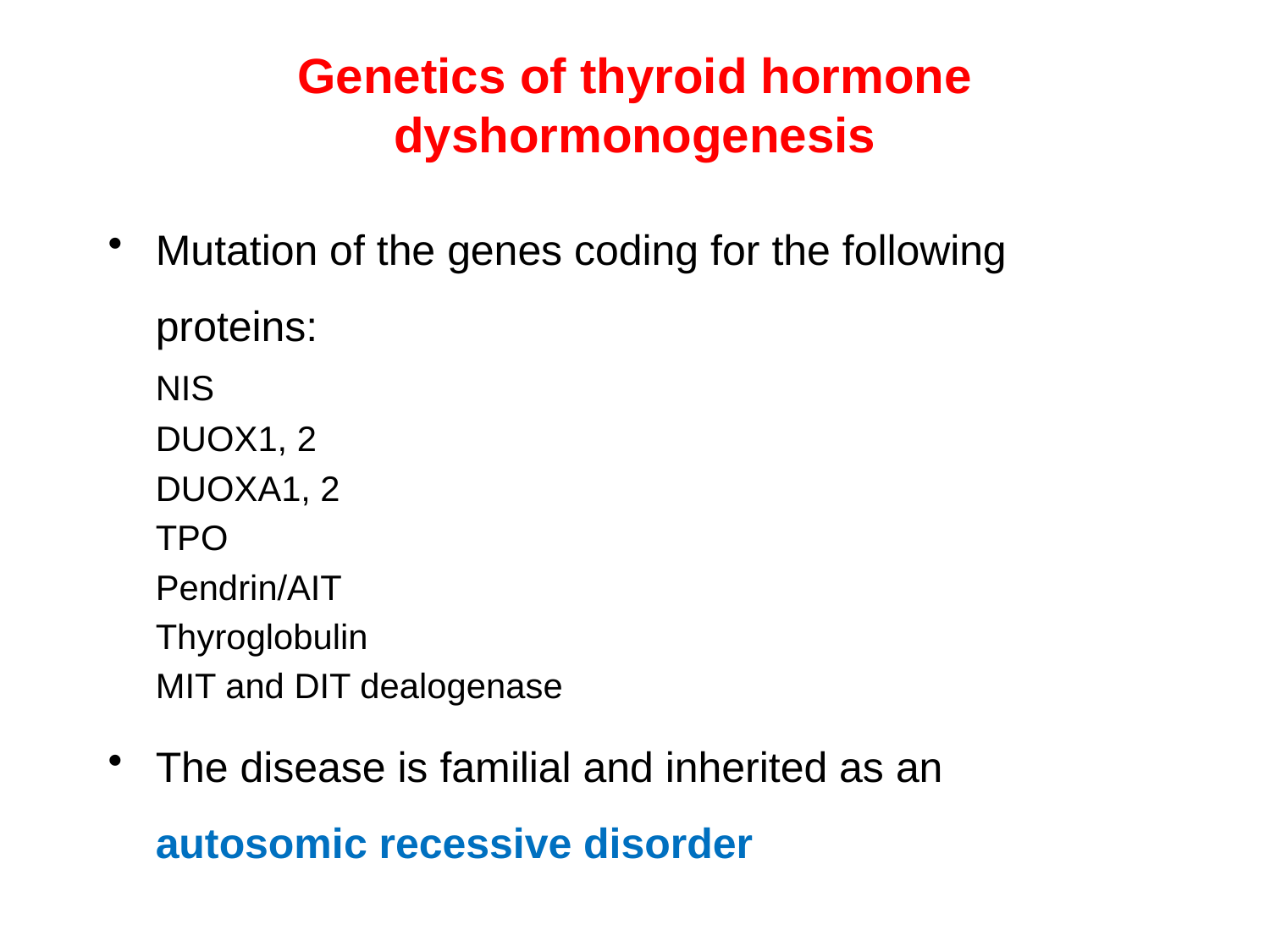

# Genetics of thyroid hormone dyshormonogenesis
Mutation of the genes coding for the following proteins:
	NIS
	DUOX1, 2
	DUOXA1, 2
	TPO
	Pendrin/AIT
	Thyroglobulin
	MIT and DIT dealogenase
The disease is familial and inherited as an autosomic recessive disorder